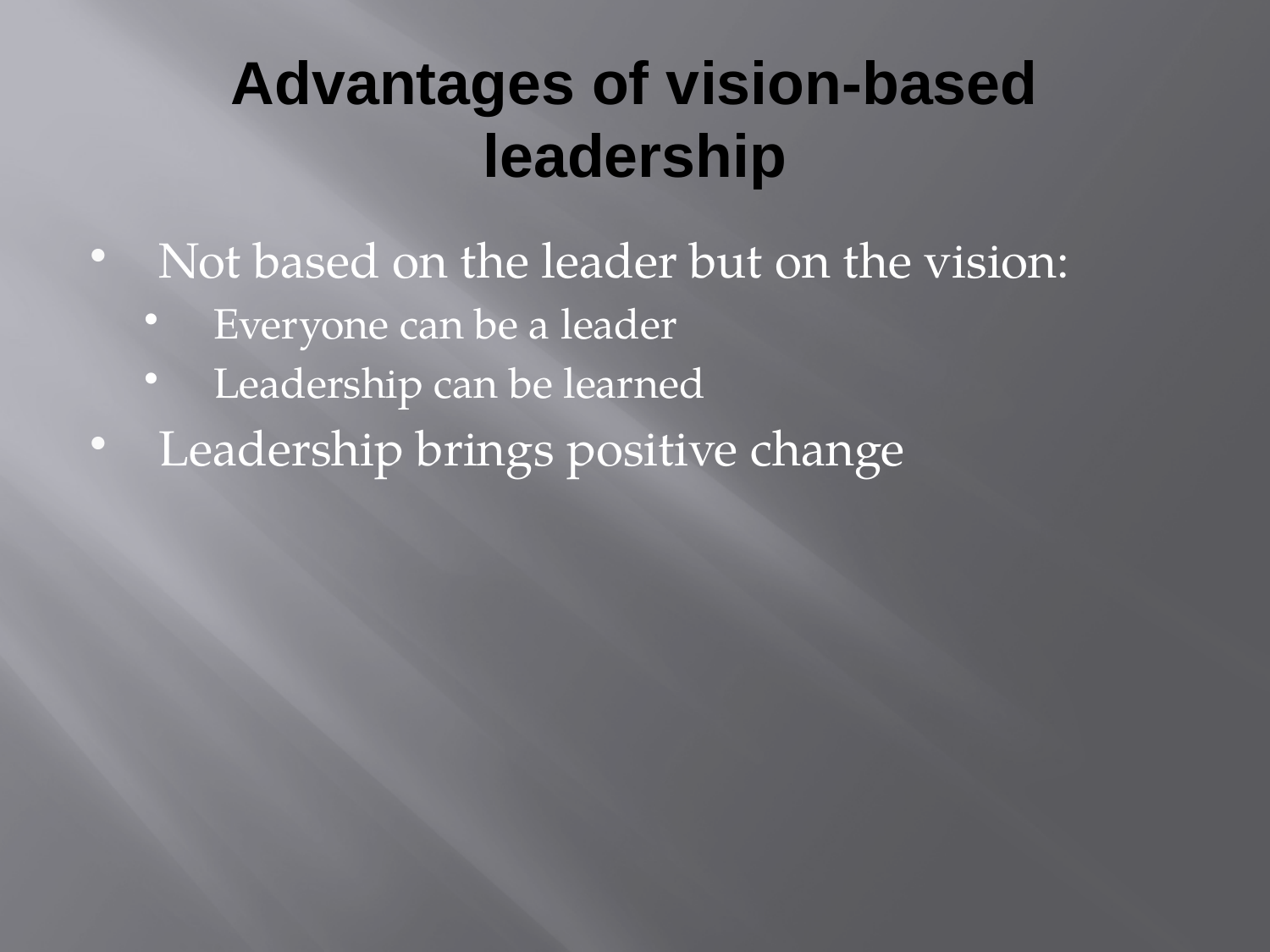

# Advantages of vision-based leadership
Not based on the leader but on the vision:
Everyone can be a leader
Leadership can be learned
Leadership brings positive change